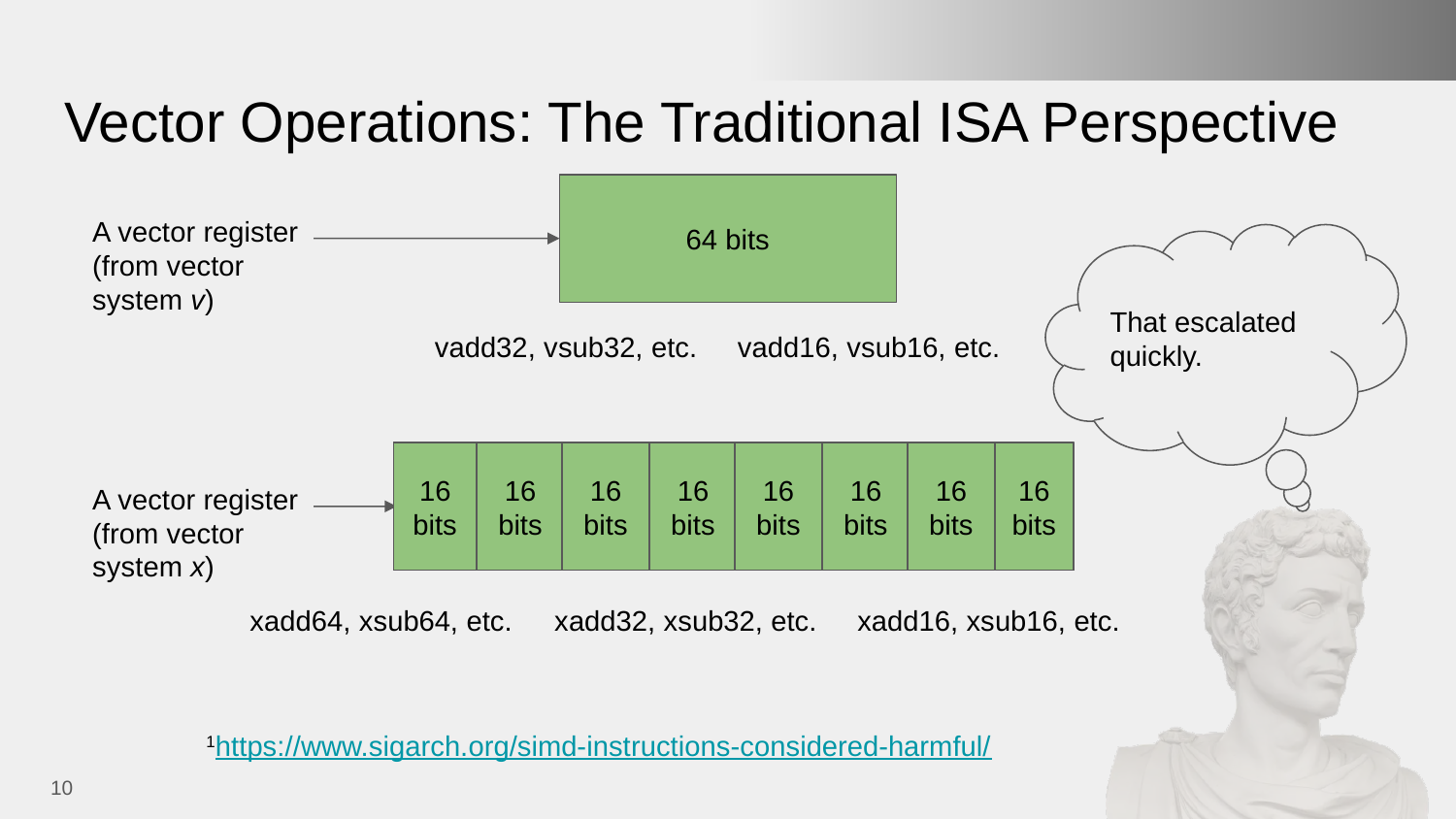

# Vector Operations: The Traditional ISA Perspective

64 bits
A vector register (from vector system v)
That escalated quickly.
vadd32, vsub32, etc.

vadd16, vsub16, etc.

16 bits
16 bits
16 bits
16 bits
16 bits
16 bits
16 bits
16 bits
32 bits
64 bits
128 bits
32 bits
64 bits
32 bits
32 bits
A vector register (from vector system x)
xadd64, xsub64, etc.
xadd32, xsub32, etc.

xadd16, xsub16, etc.

1https://www.sigarch.org/simd-instructions-considered-harmful/
10